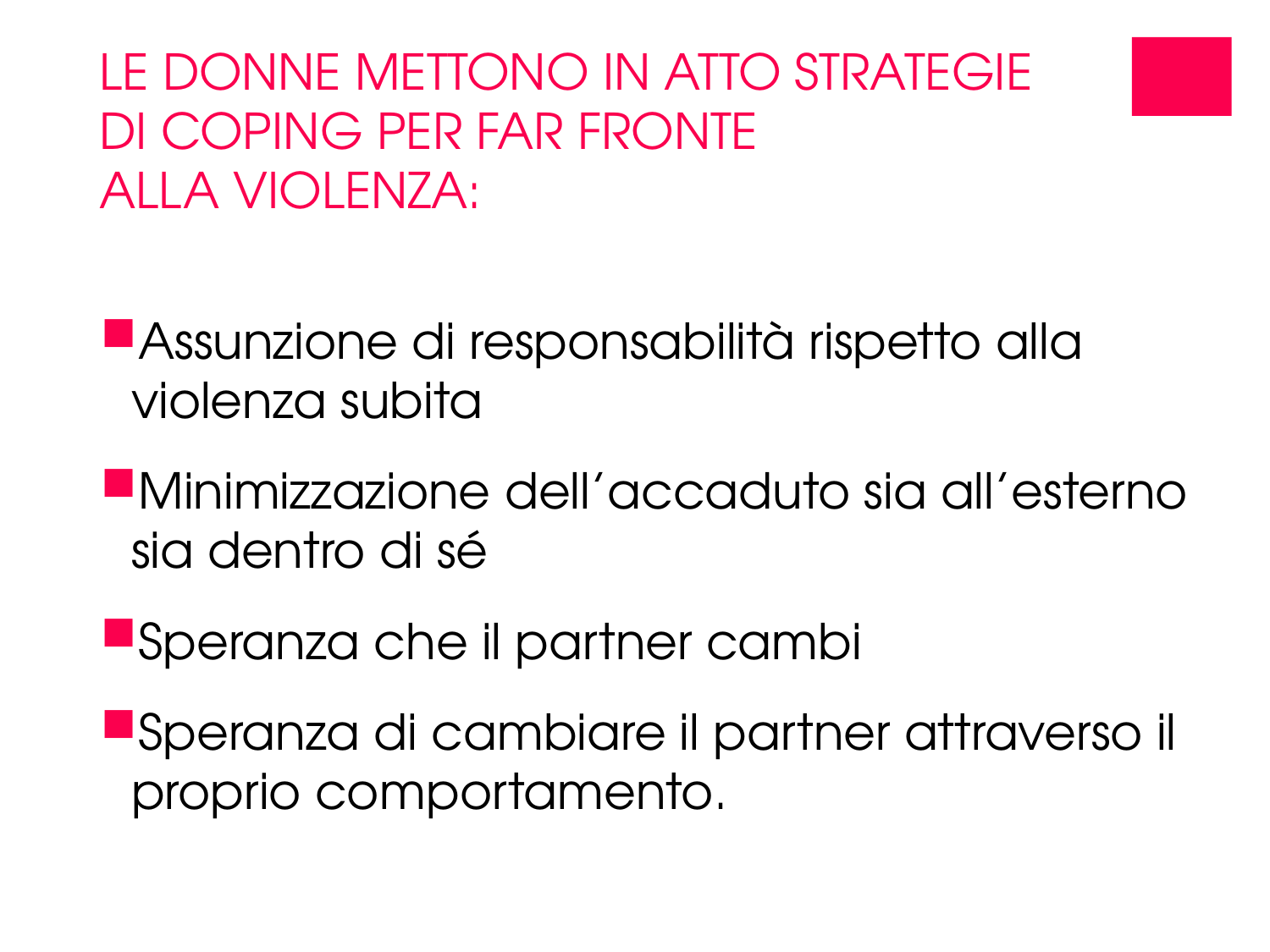

LE DONNE METTONO IN ATTO STRATEGIE
DI COPING PER FAR FRONTE
ALLA VIOLENZA:
Assunzione di responsabilità rispetto alla violenza subita
Minimizzazione dell’accaduto sia all’esterno sia dentro di sé
Speranza che il partner cambi
Speranza di cambiare il partner attraverso il proprio comportamento.